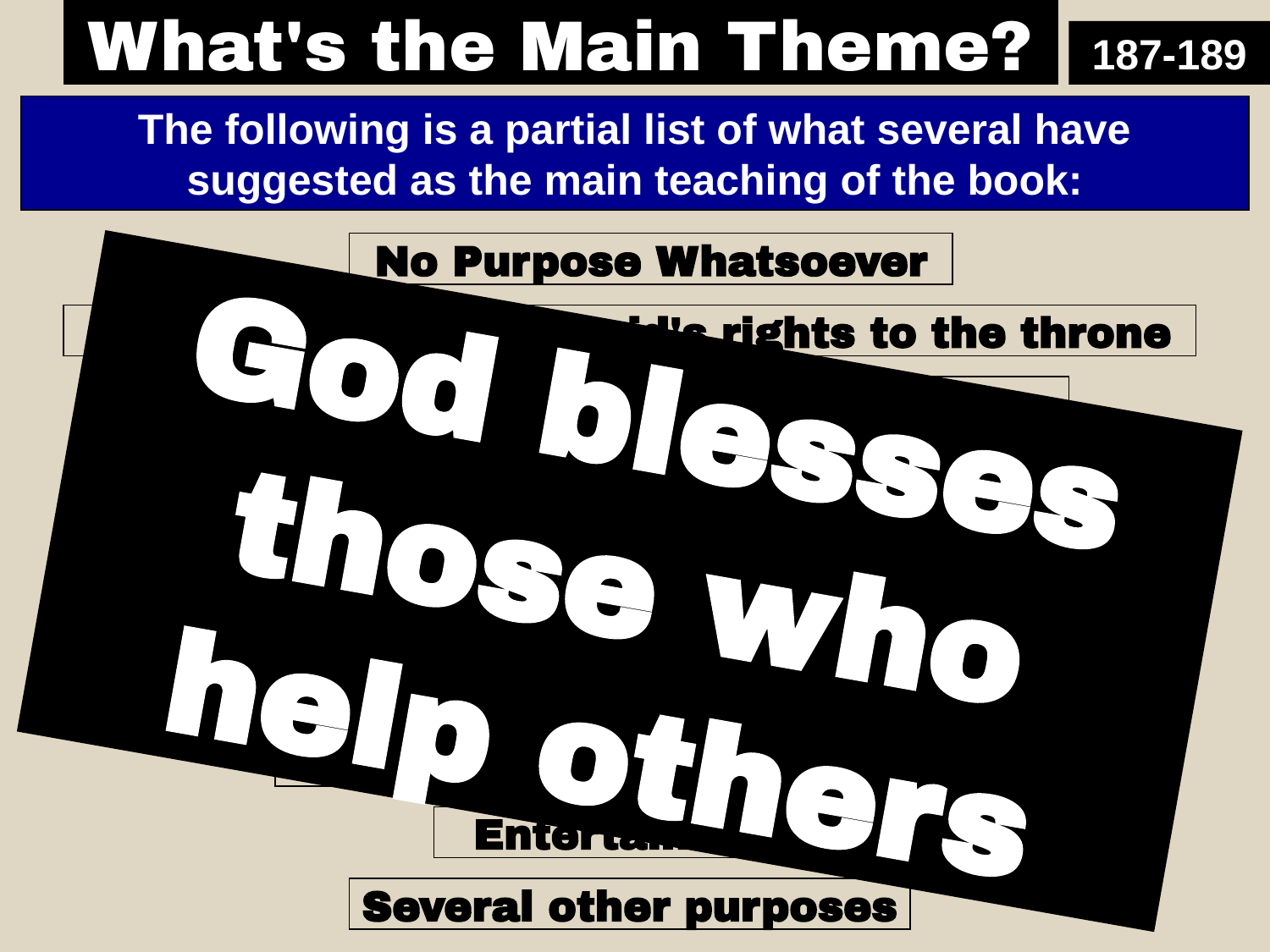

# What's the Main Theme?
187-189
The following is a partial list of what several have suggested as the main teaching of the book:
No Purpose Whatsoever
Affirmation of King David's rights to the throne
God blesses those who help others
God's faithful, providential workings
Faithful obedience
Redemption / Kinsman-Redeemer
"Put Your Life Together"
"Men, watch out for those women"
Marriage to foreigners is OK
Entertainment
Several other purposes